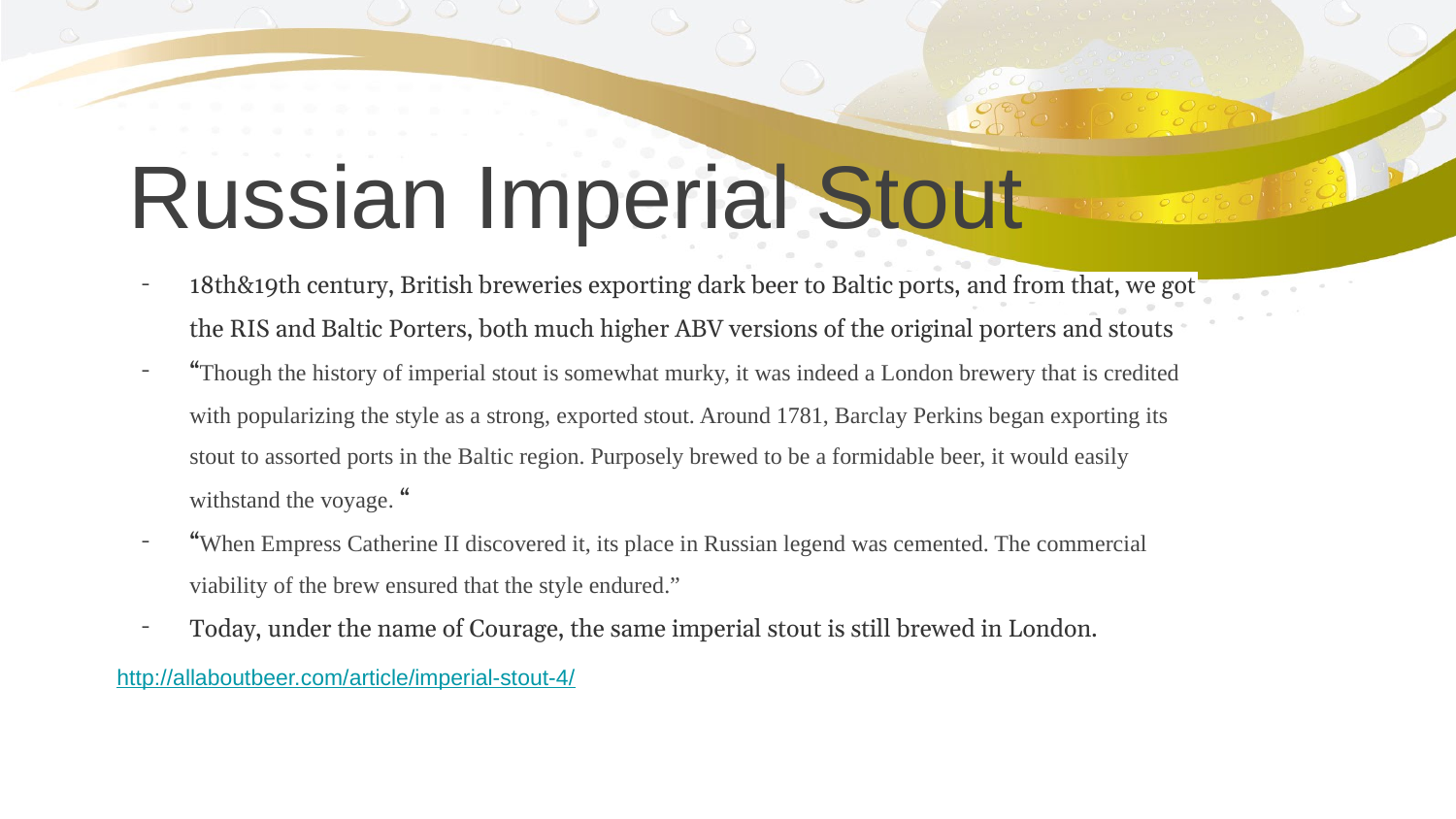

Russian Imperial Stout
18th&19th century, British breweries exporting dark beer to Baltic ports, and from that, we got the RIS and Baltic Porters, both much higher ABV versions of the original porters and stouts
“Though the history of imperial stout is somewhat murky, it was indeed a London brewery that is credited with popularizing the style as a strong, exported stout. Around 1781, Barclay Perkins began exporting its stout to assorted ports in the Baltic region. Purposely brewed to be a formidable beer, it would easily withstand the voyage. “
“When Empress Catherine II discovered it, its place in Russian legend was cemented. The commercial viability of the brew ensured that the style endured.”
Today, under the name of Courage, the same imperial stout is still brewed in London.
http://allaboutbeer.com/article/imperial-stout-4/